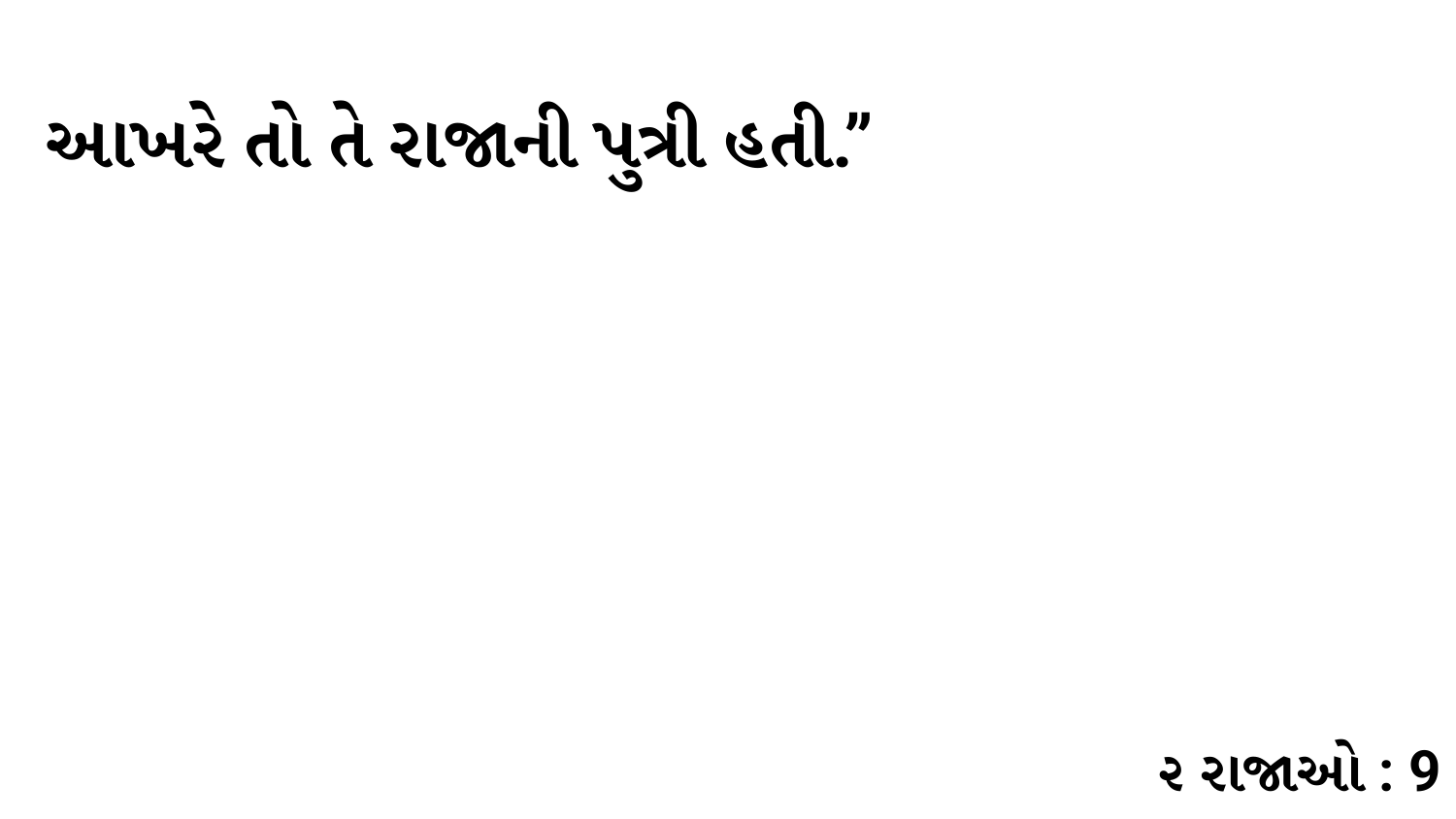

આખરે તો તે રાજાની પુત્રી હતી.”
૨ રાજાઓ : 9